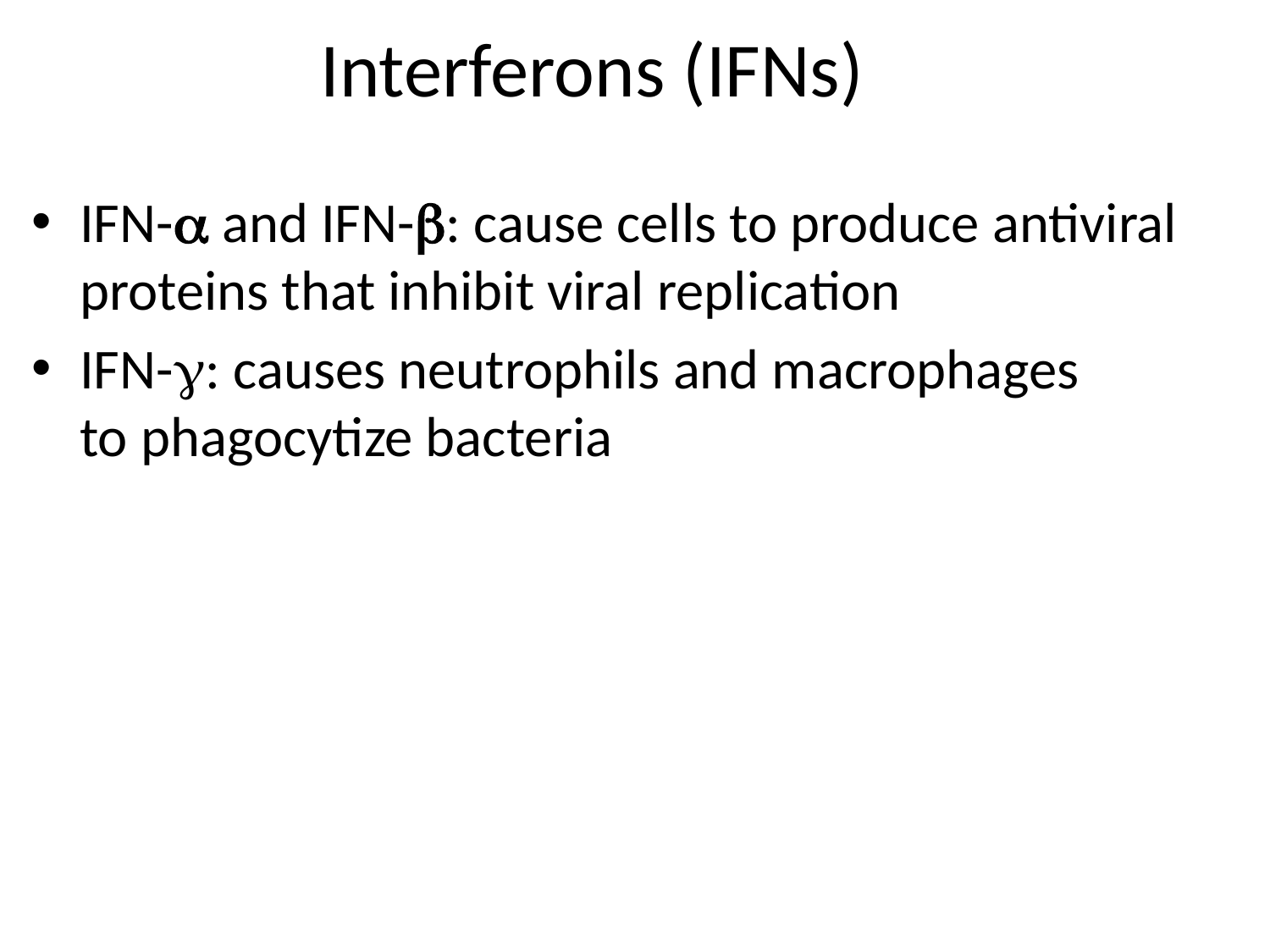

# Interferons (IFNs)
IFN-α and IFN-β: cause cells to produce antiviral proteins that inhibit viral replication
IFN-γ: causes neutrophils and macrophages
to phagocytize bacteria